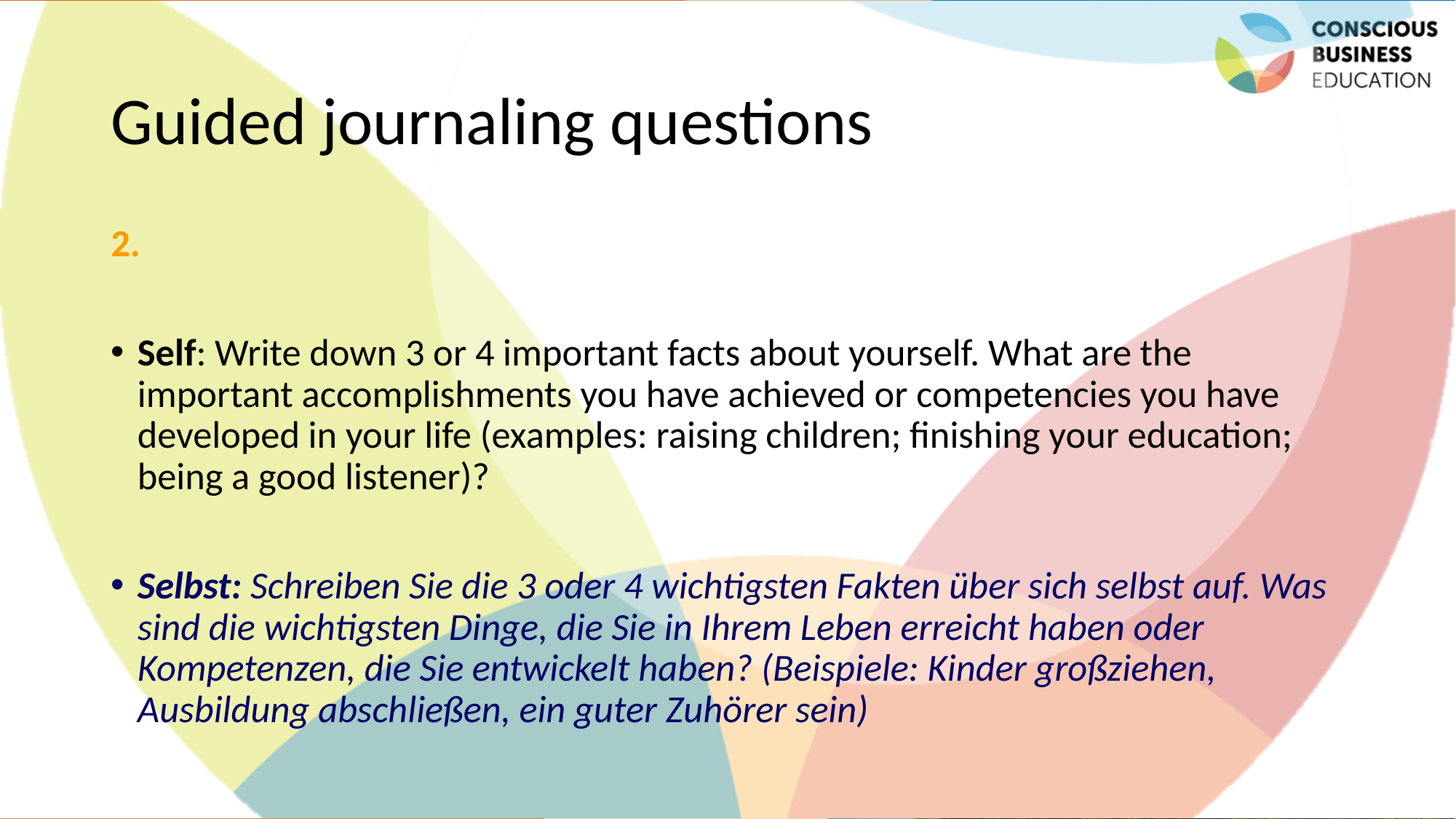

# Guided journaling questions
2.

Self: Write down 3 or 4 important facts about yourself. What are the important accomplishments you have achieved or competencies you have developed in your life (examples: raising children; finishing your education; being a good listener)?

Selbst: Schreiben Sie die 3 oder 4 wichtigsten Fakten über sich selbst auf. Was sind die wichtigsten Dinge, die Sie in Ihrem Leben erreicht haben oder Kompetenzen, die Sie entwickelt haben? (Beispiele: Kinder großziehen, Ausbildung abschließen, ein guter Zuhörer sein)

10